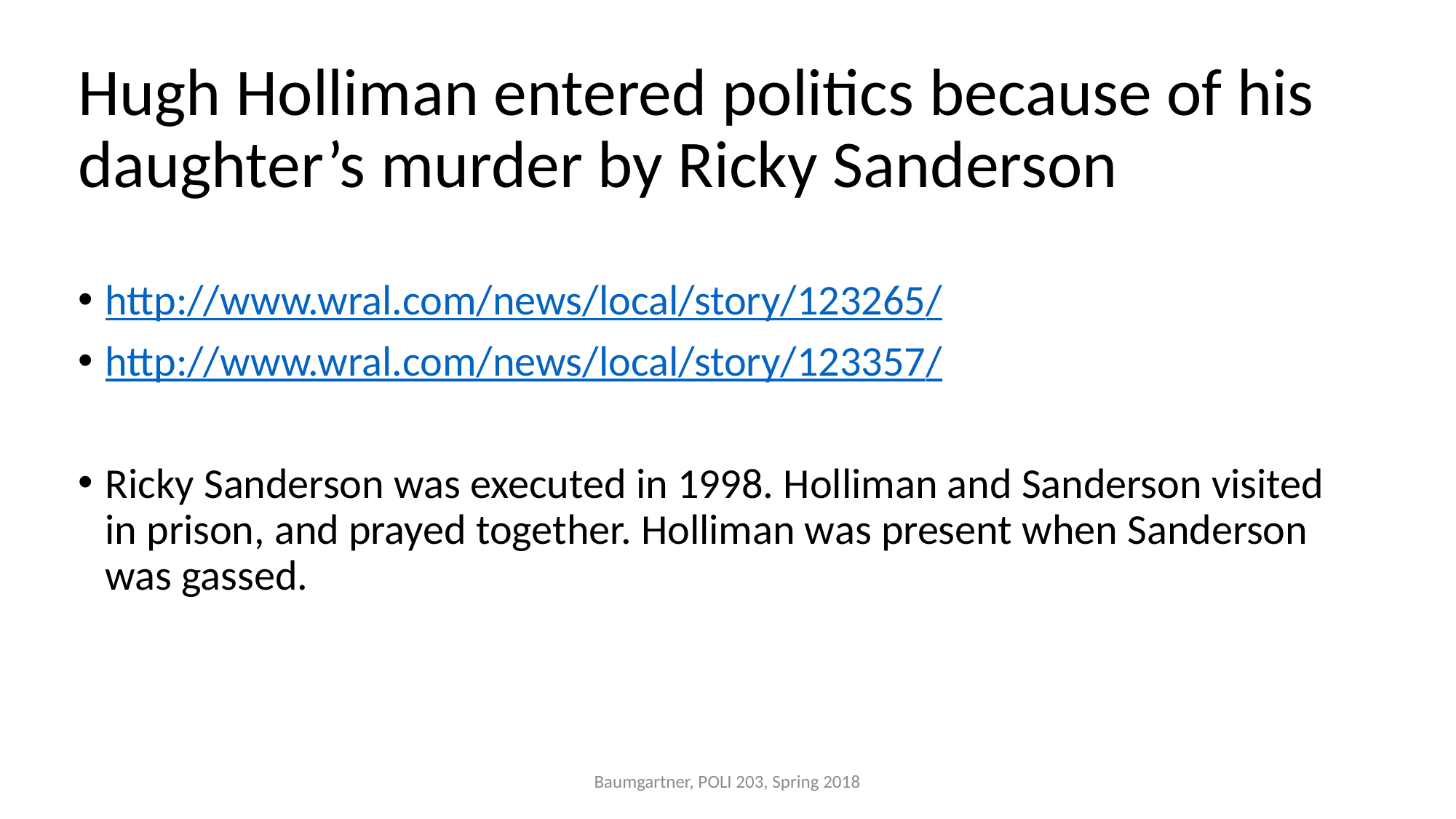

# Hugh Holliman entered politics because of his daughter’s murder by Ricky Sanderson
http://www.wral.com/news/local/story/123265/
http://www.wral.com/news/local/story/123357/

Ricky Sanderson was executed in 1998. Holliman and Sanderson visited in prison, and prayed together. Holliman was present when Sanderson was gassed.
Baumgartner, POLI 203, Spring 2018